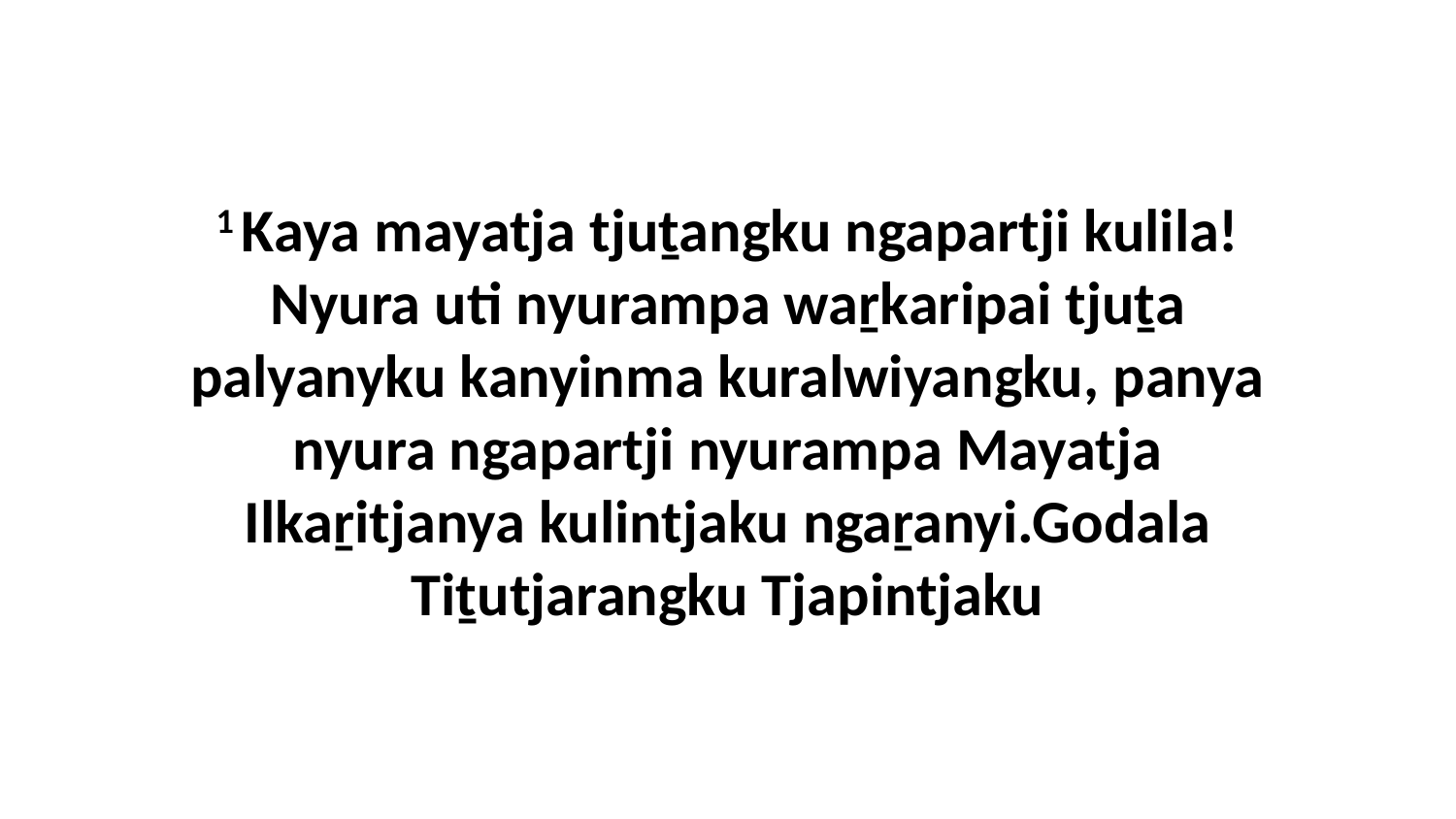

1 Kaya mayatja tjuṯangku ngapartji kulila! Nyura uti nyurampa waṟkaripai tjuṯa palyanyku kanyinma kuralwiyangku, panya nyura ngapartji nyurampa Mayatja Ilkaṟitjanya kulintjaku ngaṟanyi.Godala Tiṯutjarangku Tjapintjaku